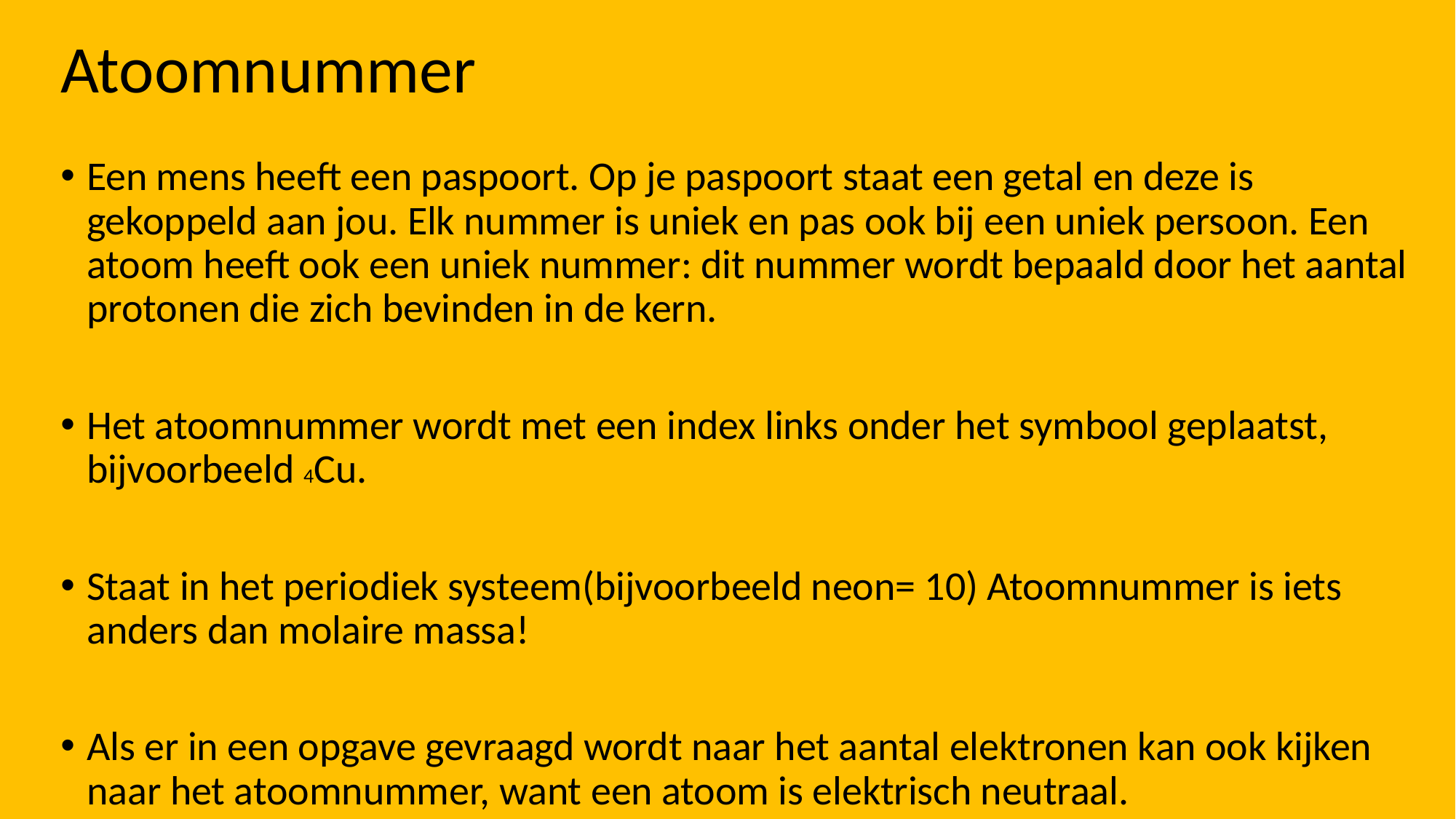

# Atoomnummer
Een mens heeft een paspoort. Op je paspoort staat een getal en deze is gekoppeld aan jou. Elk nummer is uniek en pas ook bij een uniek persoon. Een atoom heeft ook een uniek nummer: dit nummer wordt bepaald door het aantal protonen die zich bevinden in de kern.

Het atoomnummer wordt met een index links onder het symbool geplaatst, bijvoorbeeld 4Cu.

Staat in het periodiek systeem(bijvoorbeeld neon= 10) Atoomnummer is iets anders dan molaire massa!

Als er in een opgave gevraagd wordt naar het aantal elektronen kan ook kijken naar het atoomnummer, want een atoom is elektrisch neutraal.